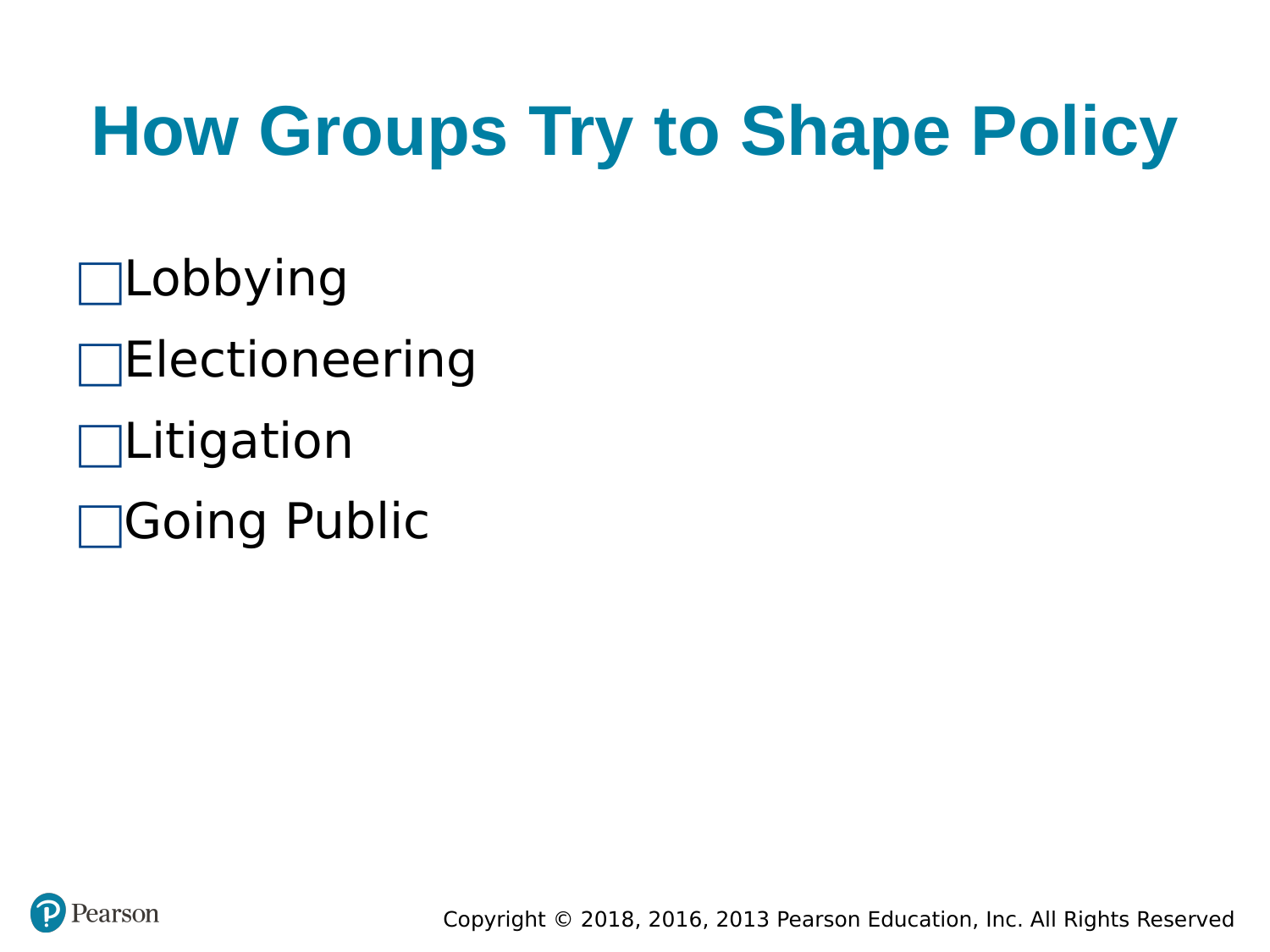

# How Groups Try to Shape Policy
Lobbying
Electioneering
Litigation
Going Public